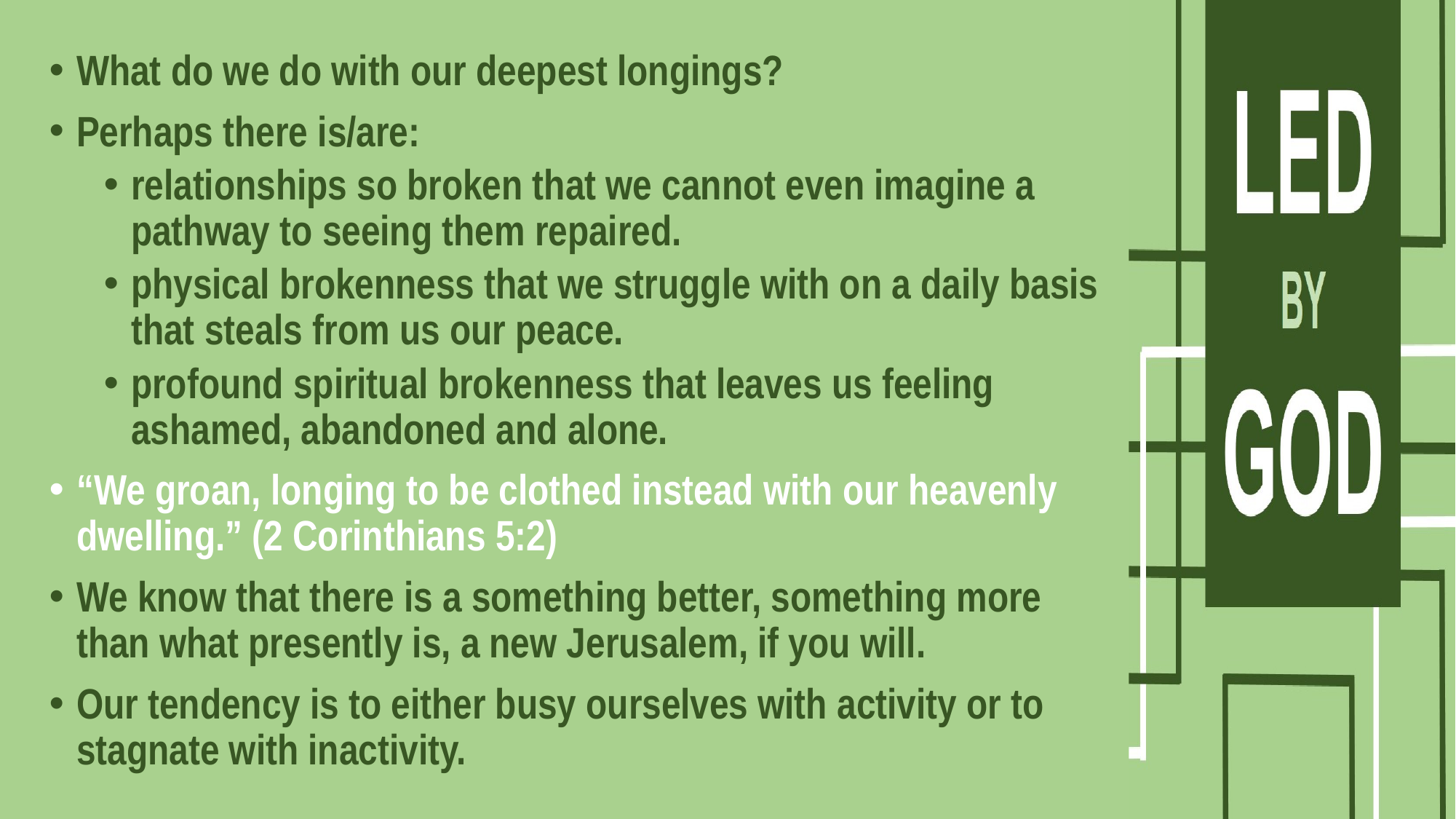

What do we do with our deepest longings?
Perhaps there is/are:
relationships so broken that we cannot even imagine a pathway to seeing them repaired.
physical brokenness that we struggle with on a daily basis that steals from us our peace.
profound spiritual brokenness that leaves us feeling ashamed, abandoned and alone.
“We groan, longing to be clothed instead with our heavenly dwelling.” (2 Corinthians 5:2)
We know that there is a something better, something more than what presently is, a new Jerusalem, if you will.
Our tendency is to either busy ourselves with activity or to stagnate with inactivity.
#